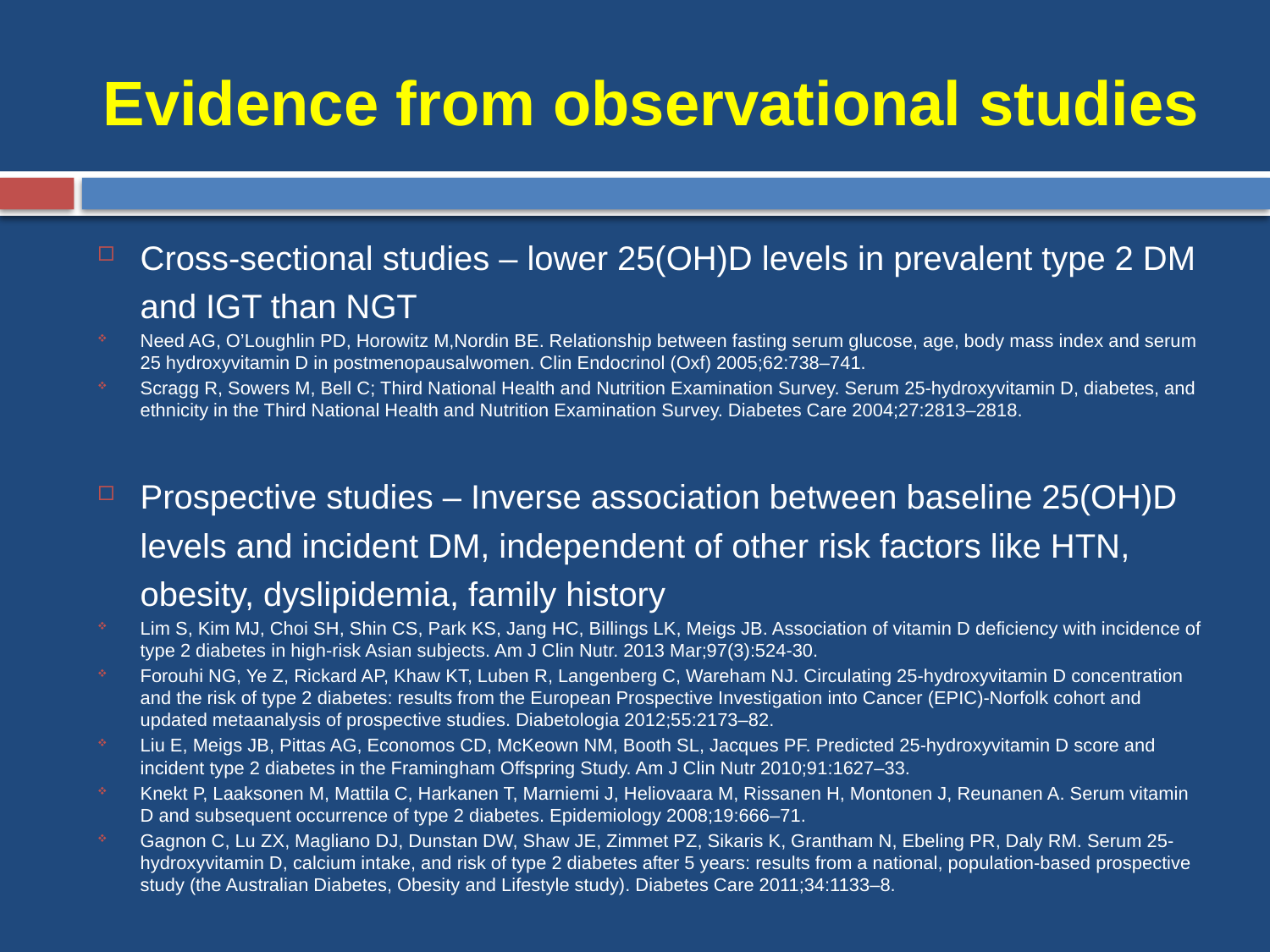

# Evidence from observational studies
Cross-sectional studies – lower 25(OH)D levels in prevalent type 2 DM and IGT than NGT
Need AG, O’Loughlin PD, Horowitz M,Nordin BE. Relationship between fasting serum glucose, age, body mass index and serum 25 hydroxyvitamin D in postmenopausalwomen. Clin Endocrinol (Oxf) 2005;62:738–741.
Scragg R, Sowers M, Bell C; Third National Health and Nutrition Examination Survey. Serum 25-hydroxyvitamin D, diabetes, and ethnicity in the Third National Health and Nutrition Examination Survey. Diabetes Care 2004;27:2813–2818.

Prospective studies – Inverse association between baseline 25(OH)D levels and incident DM, independent of other risk factors like HTN, obesity, dyslipidemia, family history
Lim S, Kim MJ, Choi SH, Shin CS, Park KS, Jang HC, Billings LK, Meigs JB. Association of vitamin D deficiency with incidence of type 2 diabetes in high-risk Asian subjects. Am J Clin Nutr. 2013 Mar;97(3):524-30.
Forouhi NG, Ye Z, Rickard AP, Khaw KT, Luben R, Langenberg C, Wareham NJ. Circulating 25-hydroxyvitamin D concentration and the risk of type 2 diabetes: results from the European Prospective Investigation into Cancer (EPIC)-Norfolk cohort and updated metaanalysis of prospective studies. Diabetologia 2012;55:2173–82.
Liu E, Meigs JB, Pittas AG, Economos CD, McKeown NM, Booth SL, Jacques PF. Predicted 25-hydroxyvitamin D score and incident type 2 diabetes in the Framingham Offspring Study. Am J Clin Nutr 2010;91:1627–33.
Knekt P, Laaksonen M, Mattila C, Harkanen T, Marniemi J, Heliovaara M, Rissanen H, Montonen J, Reunanen A. Serum vitamin D and subsequent occurrence of type 2 diabetes. Epidemiology 2008;19:666–71.
Gagnon C, Lu ZX, Magliano DJ, Dunstan DW, Shaw JE, Zimmet PZ, Sikaris K, Grantham N, Ebeling PR, Daly RM. Serum 25-hydroxyvitamin D, calcium intake, and risk of type 2 diabetes after 5 years: results from a national, population-based prospective study (the Australian Diabetes, Obesity and Lifestyle study). Diabetes Care 2011;34:1133–8.